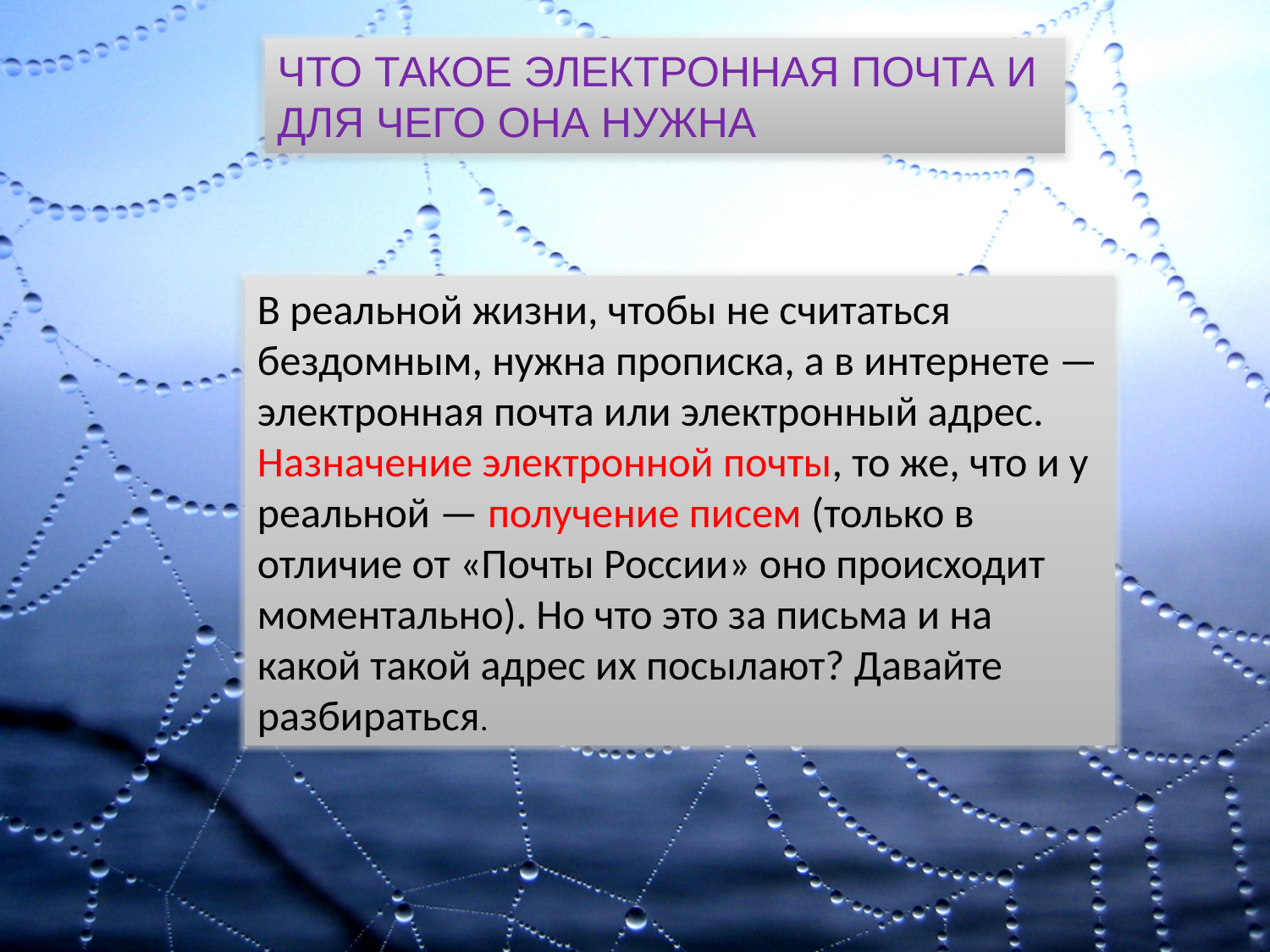

ЧТО ТАКОЕ ЭЛЕКТРОННАЯ ПОЧТА И ДЛЯ ЧЕГО ОНА НУЖНА
В реальной жизни, чтобы не считаться бездомным, нужна прописка, а в интернете — электронная почта или электронный адрес. Назначение электронной почты, то же, что и у реальной — получение писем (только в отличие от «Почты России» оно происходит моментально). Но что это за письма и на какой такой адрес их посылают? Давайте разбираться.